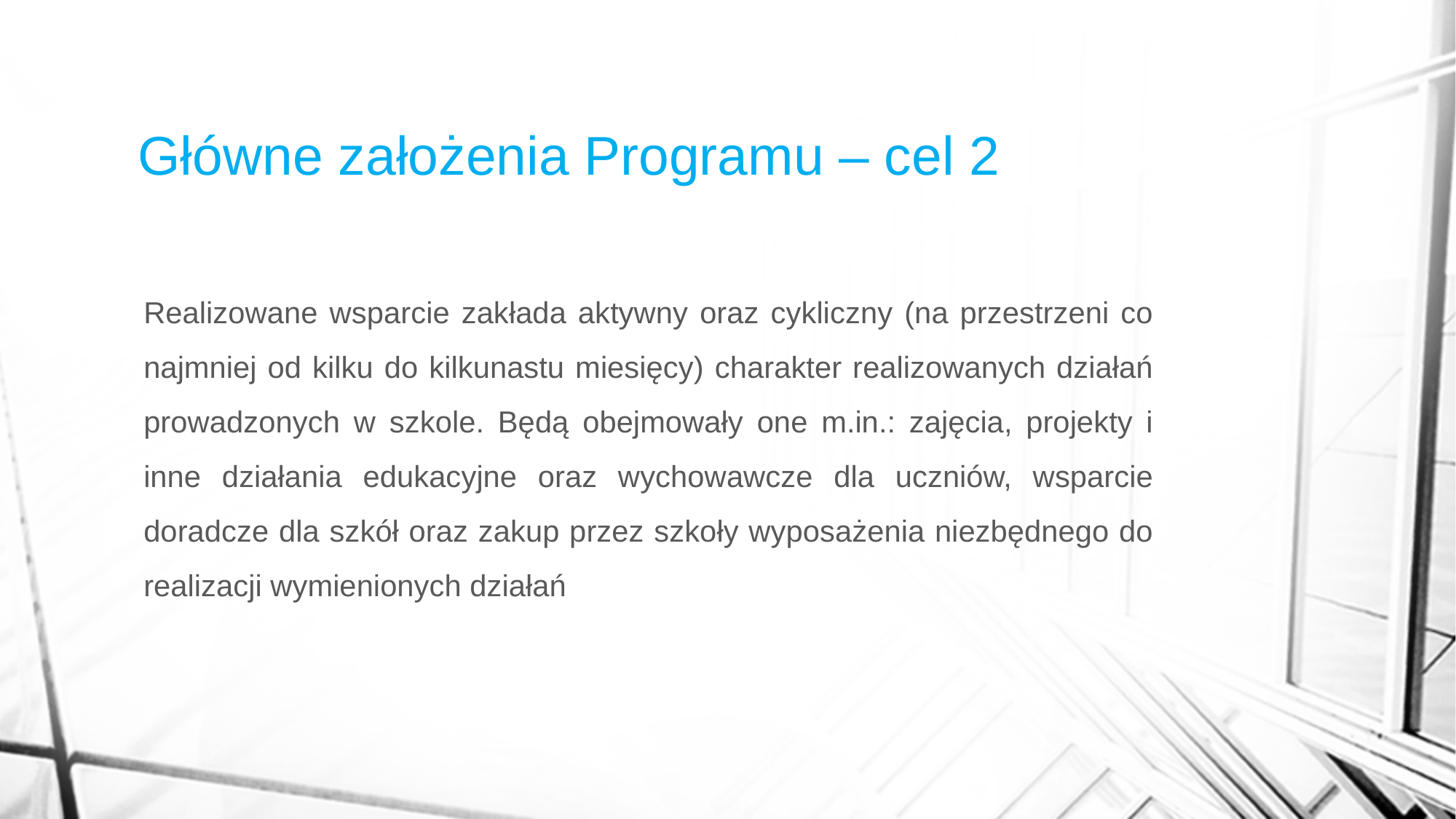

# Główne założenia Programu – cel 2
Realizowane wsparcie zakłada aktywny oraz cykliczny (na przestrzeni co najmniej od kilku do kilkunastu miesięcy) charakter realizowanych działań prowadzonych w szkole. Będą obejmowały one m.in.: zajęcia, projekty i inne działania edukacyjne oraz wychowawcze dla uczniów, wsparcie doradcze dla szkół oraz zakup przez szkoły wyposażenia niezbędnego do realizacji wymienionych działań